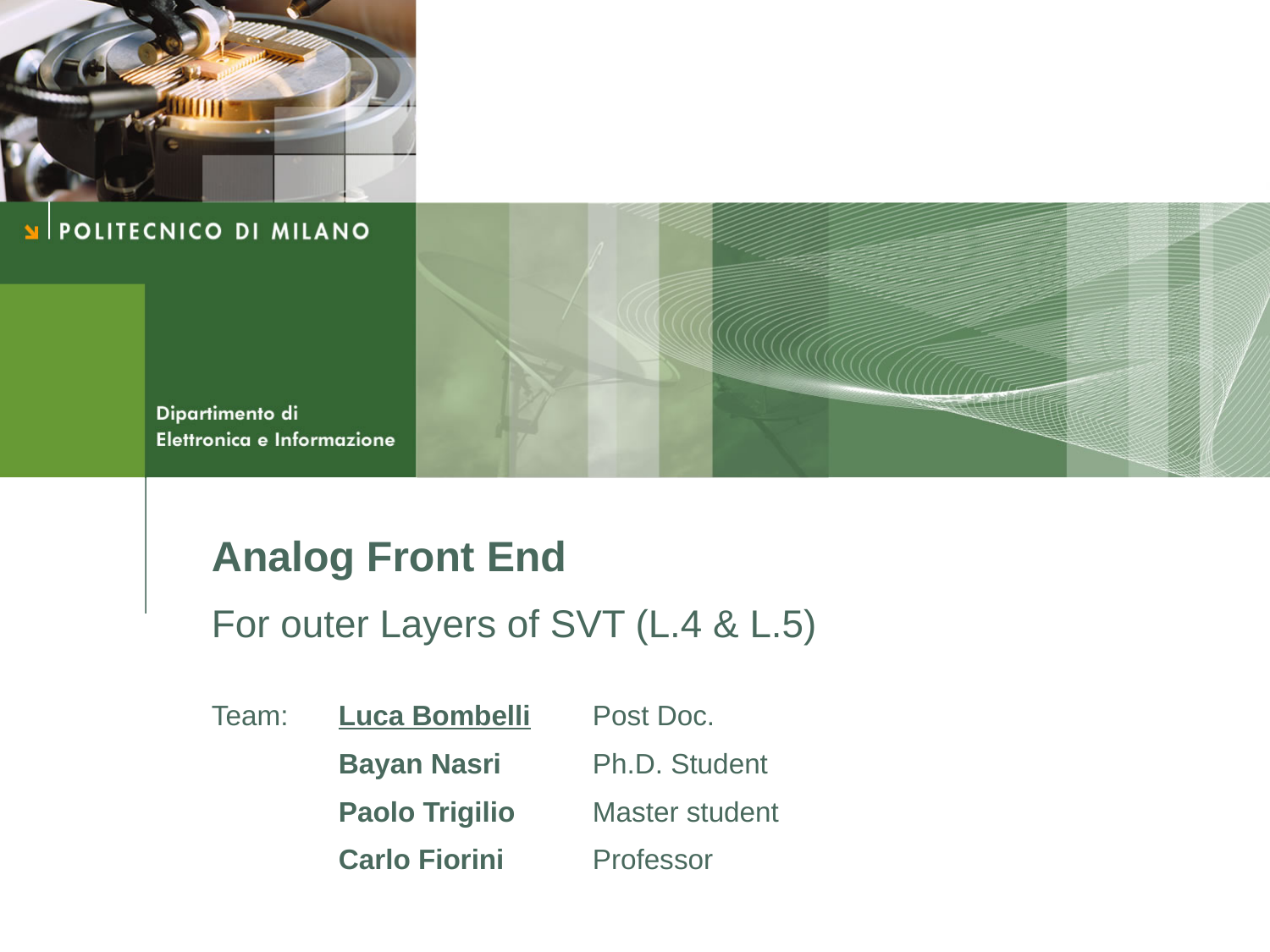

Analog Front End
For outer Layers of SVT (L.4 & L.5)
Team:	Luca Bombelli	Post Doc.
	Bayan Nasri	Ph.D. Student
	Paolo Trigilio	Master student
	Carlo Fiorini	Professor